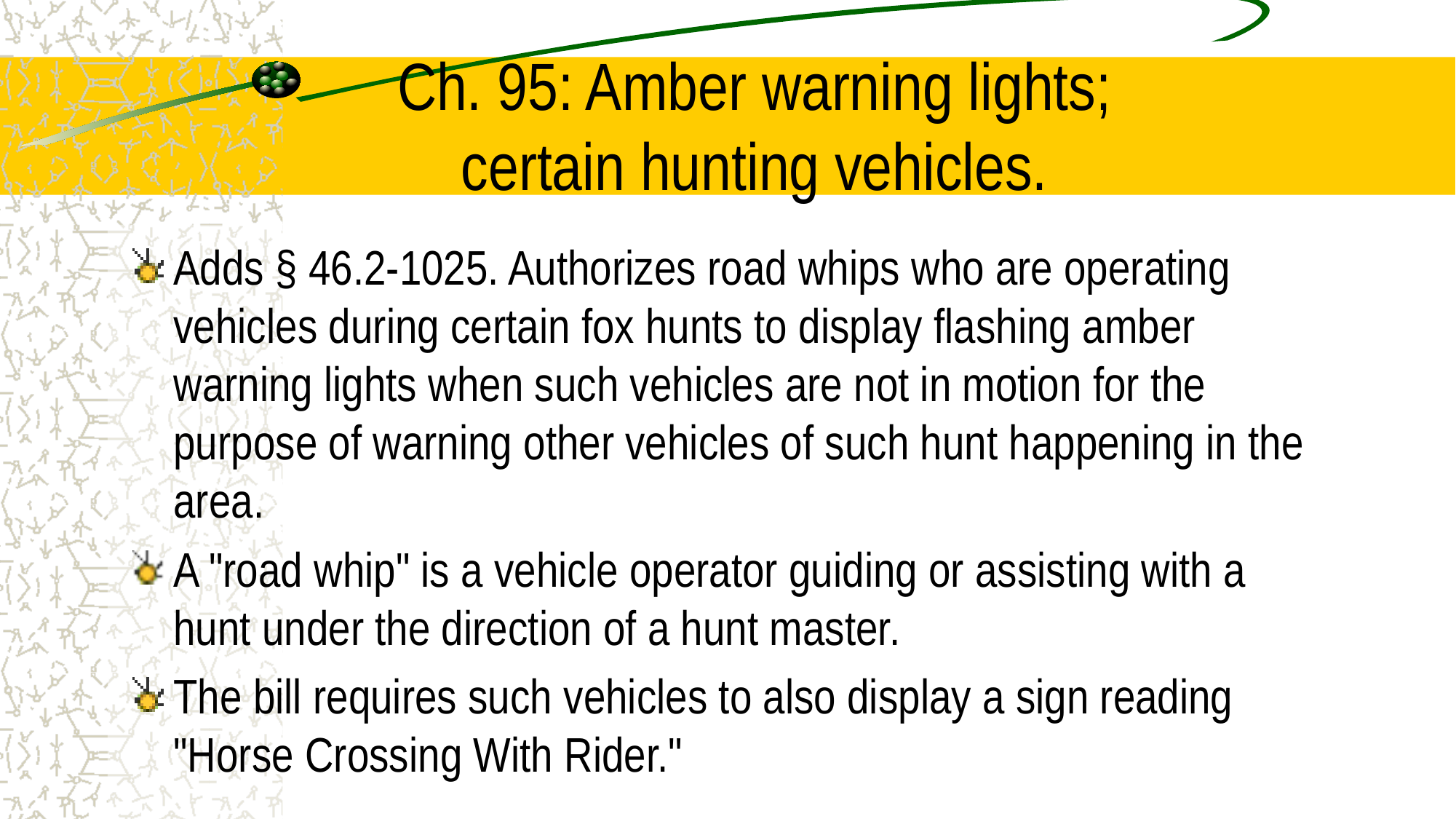

# Ch. 95: Amber warning lights; certain hunting vehicles.
Adds § 46.2-1025. Authorizes road whips who are operating vehicles during certain fox hunts to display flashing amber warning lights when such vehicles are not in motion for the purpose of warning other vehicles of such hunt happening in the area.
A "road whip" is a vehicle operator guiding or assisting with a hunt under the direction of a hunt master.
The bill requires such vehicles to also display a sign reading "Horse Crossing With Rider."